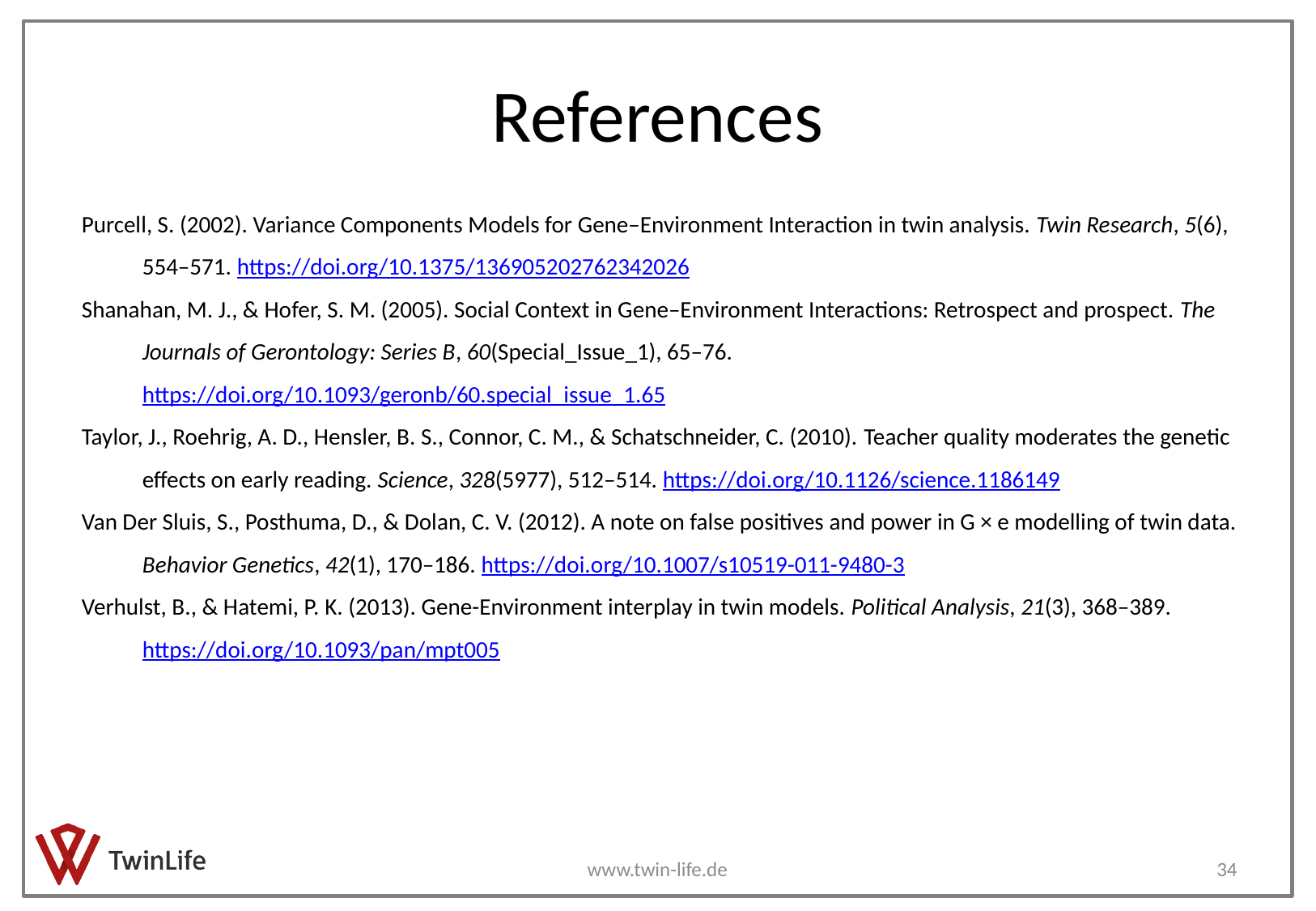

# References
Purcell, S. (2002). Variance Components Models for Gene–Environment Interaction in twin analysis. Twin Research, 5(6), 554–571. https://doi.org/10.1375/136905202762342026
Shanahan, M. J., & Hofer, S. M. (2005). Social Context in Gene–Environment Interactions: Retrospect and prospect. The Journals of Gerontology: Series B, 60(Special_Issue_1), 65–76. https://doi.org/10.1093/geronb/60.special_issue_1.65
Taylor, J., Roehrig, A. D., Hensler, B. S., Connor, C. M., & Schatschneider, C. (2010). Teacher quality moderates the genetic effects on early reading. Science, 328(5977), 512–514. https://doi.org/10.1126/science.1186149
Van Der Sluis, S., Posthuma, D., & Dolan, C. V. (2012). A note on false positives and power in G × e modelling of twin data. Behavior Genetics, 42(1), 170–186. https://doi.org/10.1007/s10519-011-9480-3
Verhulst, B., & Hatemi, P. K. (2013). Gene-Environment interplay in twin models. Political Analysis, 21(3), 368–389. https://doi.org/10.1093/pan/mpt005
www.twin-life.de
34